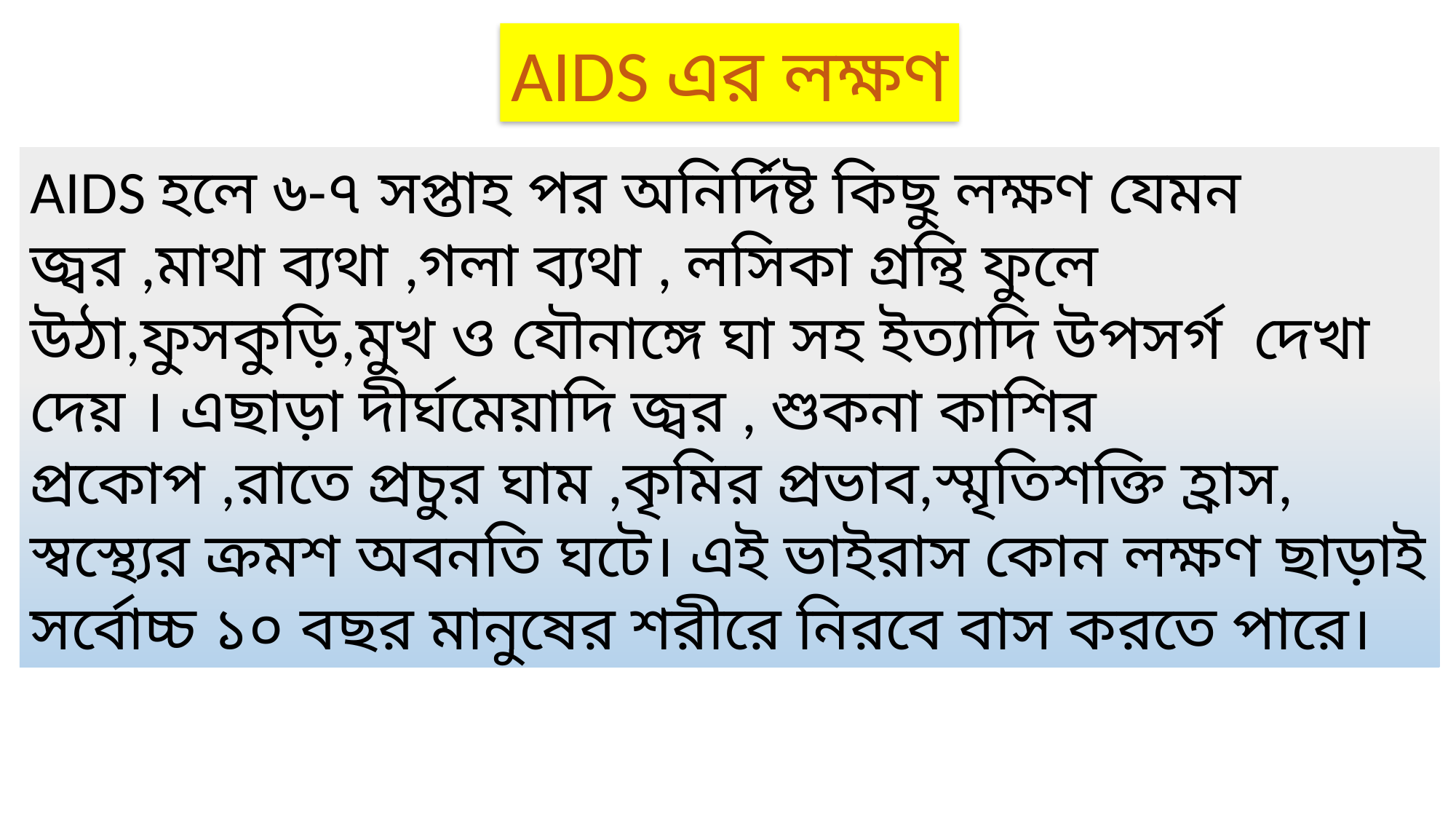

AIDS এর লক্ষণ
AIDS হলে ৬-৭ সপ্তাহ পর অনির্দিষ্ট কিছু লক্ষণ যেমন জ্বর ,মাথা ব্যথা ,গলা ব্যথা , লসিকা গ্রন্থি ফুলে উঠা,ফুসকুড়ি,মুখ ও যৌনাঙ্গে ঘা সহ ইত্যাদি উপসর্গ  দেখা দেয় । এছাড়া দীর্ঘমেয়াদি জ্বর , শুকনা কাশির প্রকোপ ,রাতে প্রচুর ঘাম ,কৃমির প্রভাব,স্মৃতিশক্তি হ্রাস, স্বস্থ্যের ক্রমশ অবনতি ঘটে। এই ভাইরাস কোন লক্ষণ ছাড়াই সর্বোচ্চ ১০ বছর মানুষের শরীরে নিরবে বাস করতে পারে।